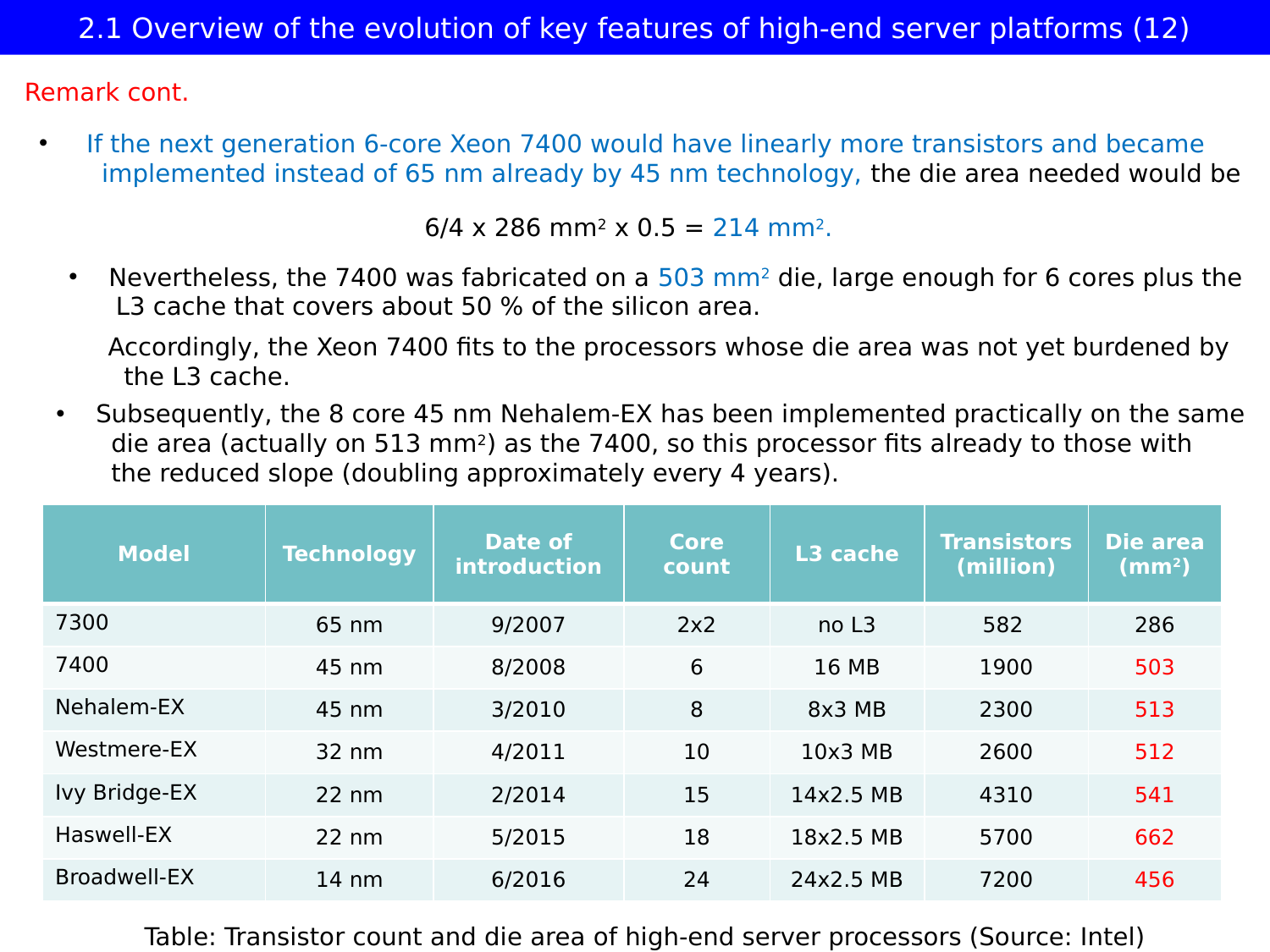

# 2.1 Overview of the evolution of key features of high-end server platforms (12)
Remark cont.
 If the next generation 6-core Xeon 7400 would have linearly more transistors and became
        implemented instead of 65 nm already by 45 nm technology, the die area needed would be
6/4 x 286 mm2 x 0.5 = 214 mm2.
Nevertheless, the 7400 was fabricated on a 503 mm2 die, large enough for 6 cores plus the
      L3 cache that covers about 50 % of the silicon area.
     Accordingly, the Xeon 7400 fits to the processors whose die area was not yet burdened by
       the L3 cache.
Subsequently, the 8 core 45 nm Nehalem-EX has been implemented practically on the same
       die area (actually on 513 mm2) as the 7400, so this processor fits already to those with
       the reduced slope (doubling approximately every 4 years).
| Model | Technology | Date of introduction | Core count | L3 cache | Transistors (million) | Die area (mm2) |
| --- | --- | --- | --- | --- | --- | --- |
| 7300 | 65 nm | 9/2007 | 2x2 | no L3 | 582 | 286 |
| 7400 | 45 nm | 8/2008 | 6 | 16 MB | 1900 | 503 |
| Nehalem-EX | 45 nm | 3/2010 | 8 | 8x3 MB | 2300 | 513 |
| Westmere-EX | 32 nm | 4/2011 | 10 | 10x3 MB | 2600 | 512 |
| Ivy Bridge-EX | 22 nm | 2/2014 | 15 | 14x2.5 MB | 4310 | 541 |
| Haswell-EX | 22 nm | 5/2015 | 18 | 18x2.5 MB | 5700 | 662 |
| Broadwell-EX | 14 nm | 6/2016 | 24 | 24x2.5 MB | 7200 | 456 |
Table: Transistor count and die area of high-end server processors (Source: Intel)